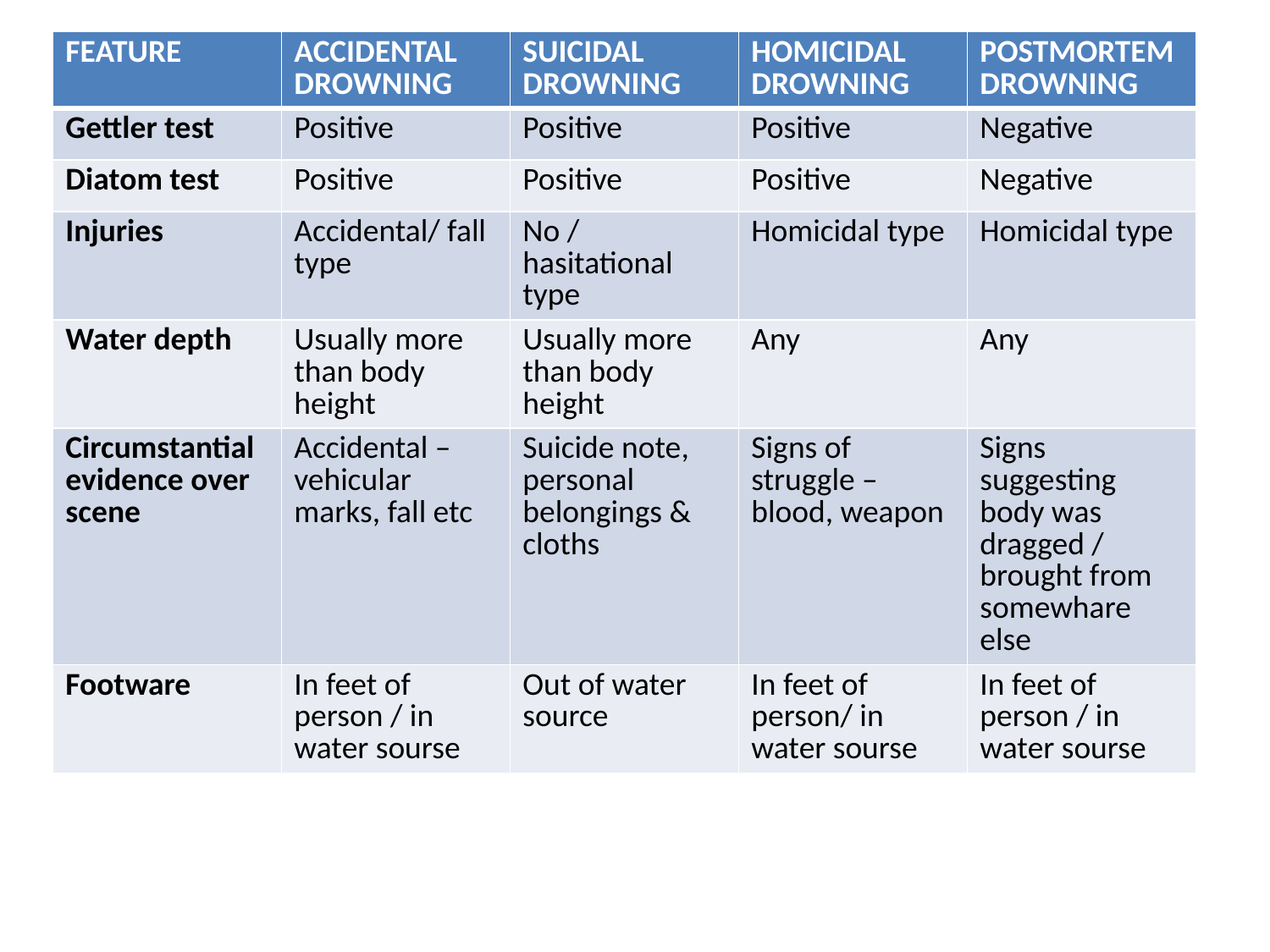

| FEATURE | ACCIDENTAL DROWNING | SUICIDAL DROWNING | HOMICIDAL DROWNING | POSTMORTEM DROWNING |
| --- | --- | --- | --- | --- |
| Gettler test | Positive | Positive | Positive | Negative |
| Diatom test | Positive | Positive | Positive | Negative |
| Injuries | Accidental/ fall type | No / hasitational type | Homicidal type | Homicidal type |
| Water depth | Usually more than body height | Usually more than body height | Any | Any |
| Circumstantial evidence over scene | Accidental – vehicular marks, fall etc | Suicide note, personal belongings & cloths | Signs of struggle – blood, weapon | Signs suggesting body was dragged / brought from somewhare else |
| Footware | In feet of person / in water sourse | Out of water source | In feet of person/ in water sourse | In feet of person / in water sourse |